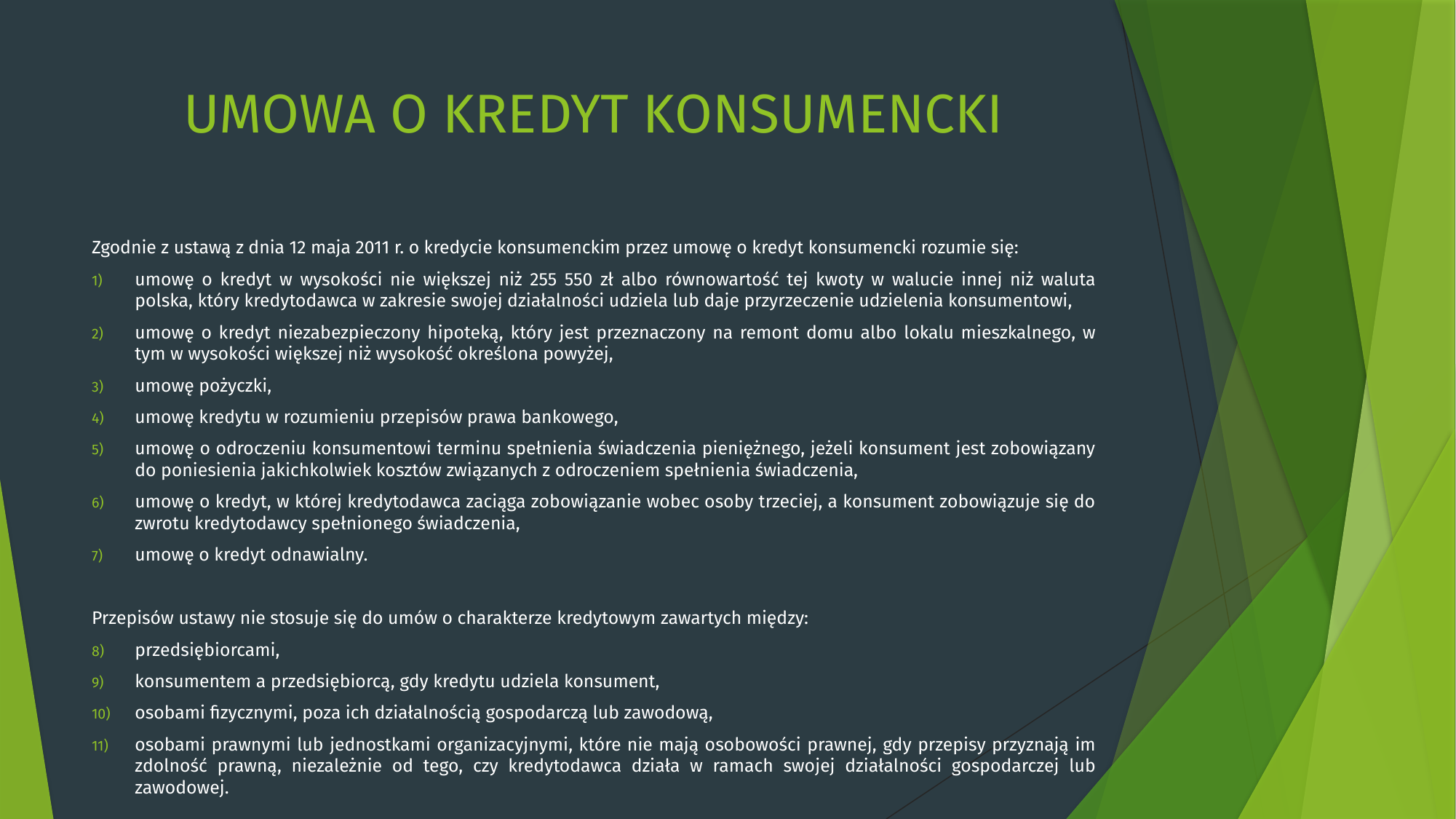

# UMOWA O KREDYT KONSUMENCKI
Zgodnie z ustawą z dnia 12 maja 2011 r. o kredycie konsumenckim przez umowę o kredyt konsumencki rozumie się:
umowę o kredyt w wysokości nie większej niż 255 550 zł albo równowartość tej kwoty w walucie innej niż waluta polska, który kredytodawca w zakresie swojej działalności udziela lub daje przyrzeczenie udzielenia konsumentowi,
umowę o kredyt niezabezpieczony hipoteką, który jest przeznaczony na remont domu albo lokalu mieszkalnego, w tym w wysokości większej niż wysokość określona powyżej,
umowę pożyczki,
umowę kredytu w rozumieniu przepisów prawa bankowego,
umowę o odroczeniu konsumentowi terminu spełnienia świadczenia pieniężnego, jeżeli konsument jest zobowiązany do poniesienia jakichkolwiek kosztów związanych z odroczeniem spełnienia świadczenia,
umowę o kredyt, w której kredytodawca zaciąga zobowiązanie wobec osoby trzeciej, a konsument zobowiązuje się do zwrotu kredytodawcy spełnionego świadczenia,
umowę o kredyt odnawialny.

Przepisów ustawy nie stosuje się do umów o charakterze kredytowym zawartych między:
przedsiębiorcami,
konsumentem a przedsiębiorcą, gdy kredytu udziela konsument,
osobami fizycznymi, poza ich działalnością gospodarczą lub zawodową,
osobami prawnymi lub jednostkami organizacyjnymi, które nie mają osobowości prawnej, gdy przepisy przyznają im zdolność prawną, niezależnie od tego, czy kredytodawca działa w ramach swojej działalności gospodarczej lub zawodowej.